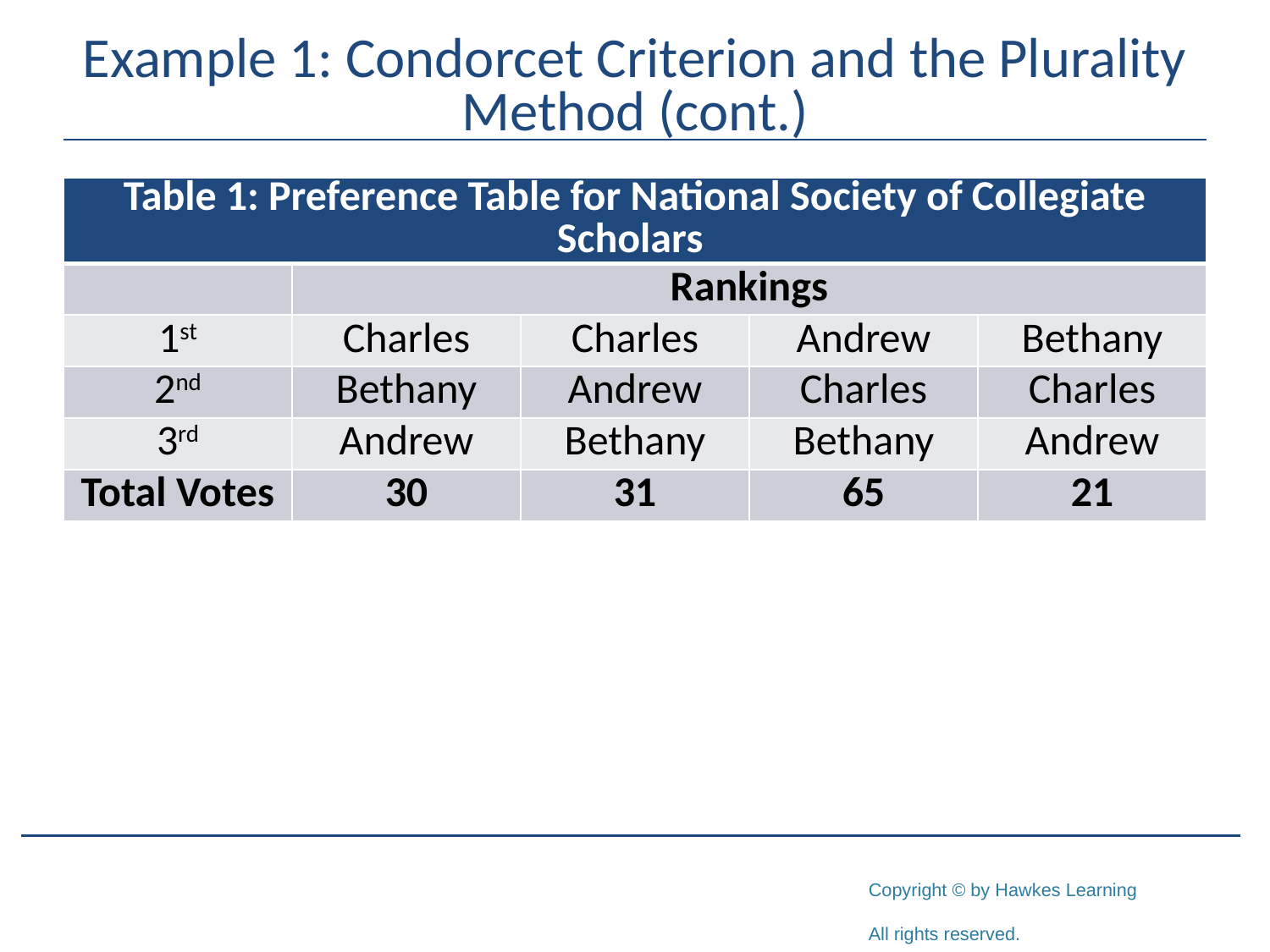

# Example 1: Condorcet Criterion and the Plurality Method (cont.)
| Table 1: Preference Table for National Society of Collegiate Scholars |  |  |  |  |
| --- | --- | --- | --- | --- |
|  | Rankings |  |  |  |
| 1st | Charles | Charles | Andrew | Bethany |
| 2nd | Bethany | Andrew | Charles | Charles |
| 3rd | Andrew | Bethany | Bethany | Andrew |
| Total Votes | 30 | 31 | 65 | 21 |